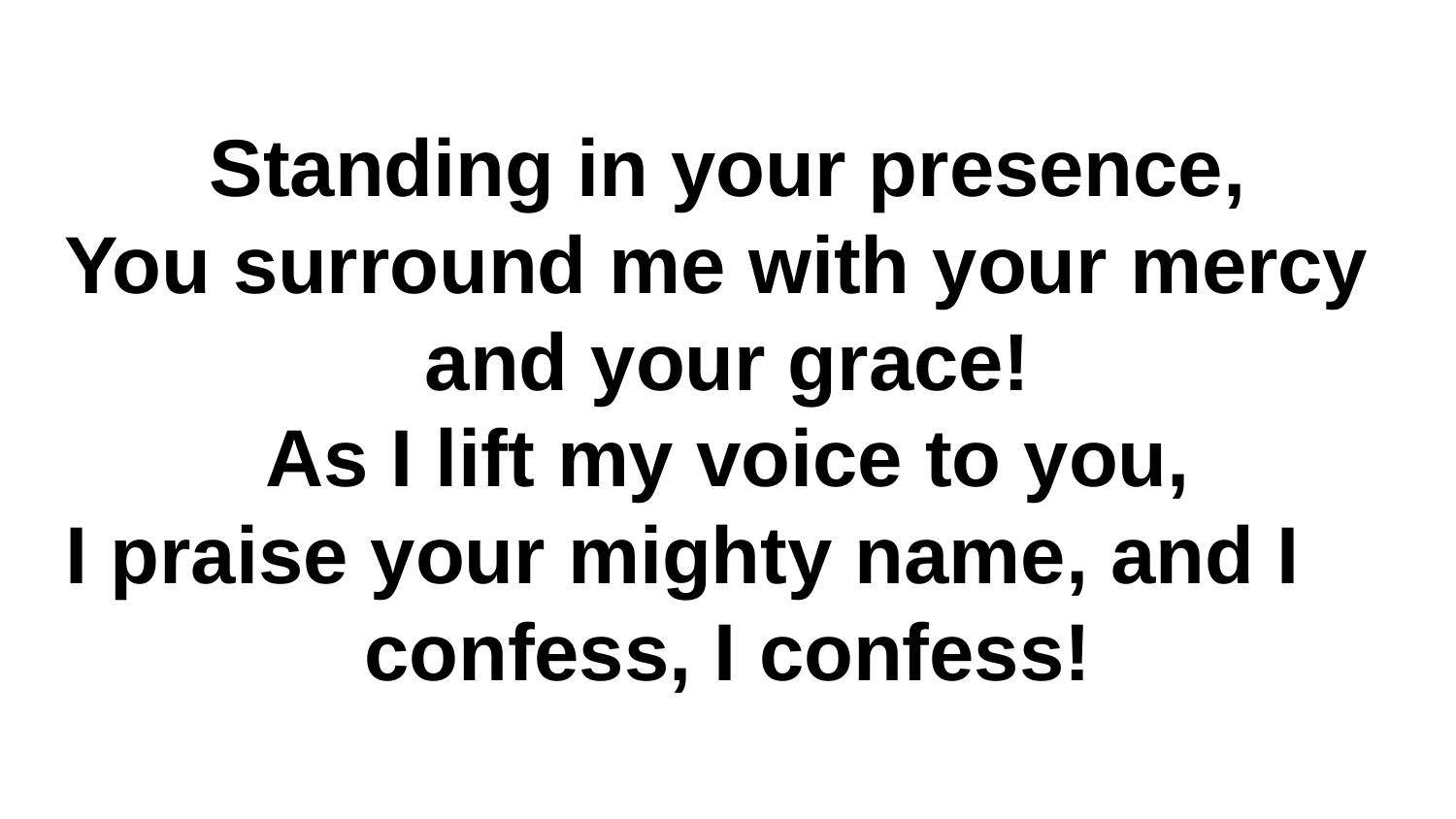

Standing in your presence,
You surround me with your mercy  and your grace!
As I lift my voice to you,
I praise your mighty name, and I     confess, I confess!